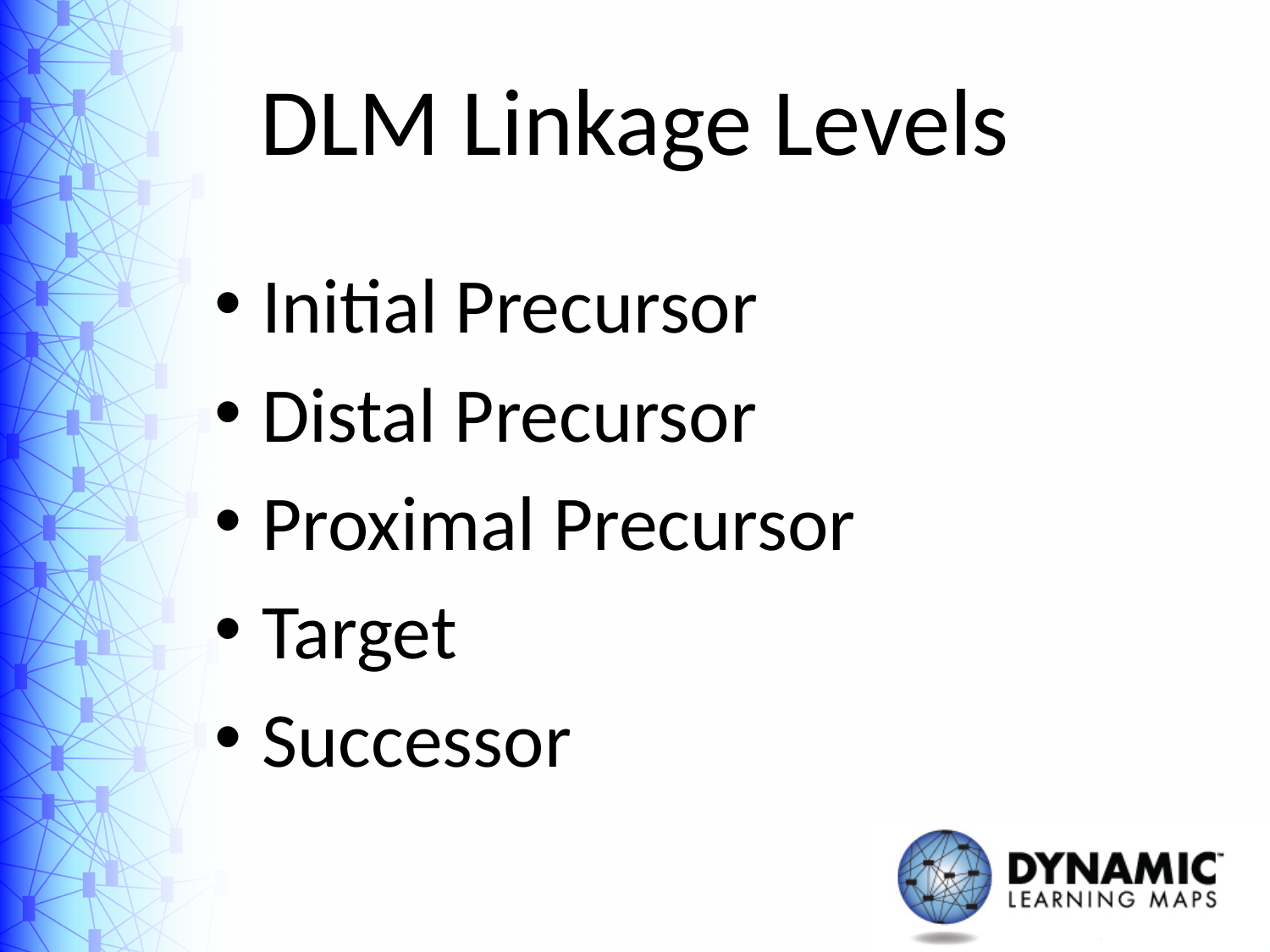

# DLM Linkage Levels
Initial Precursor
Distal Precursor
Proximal Precursor
Target
Successor